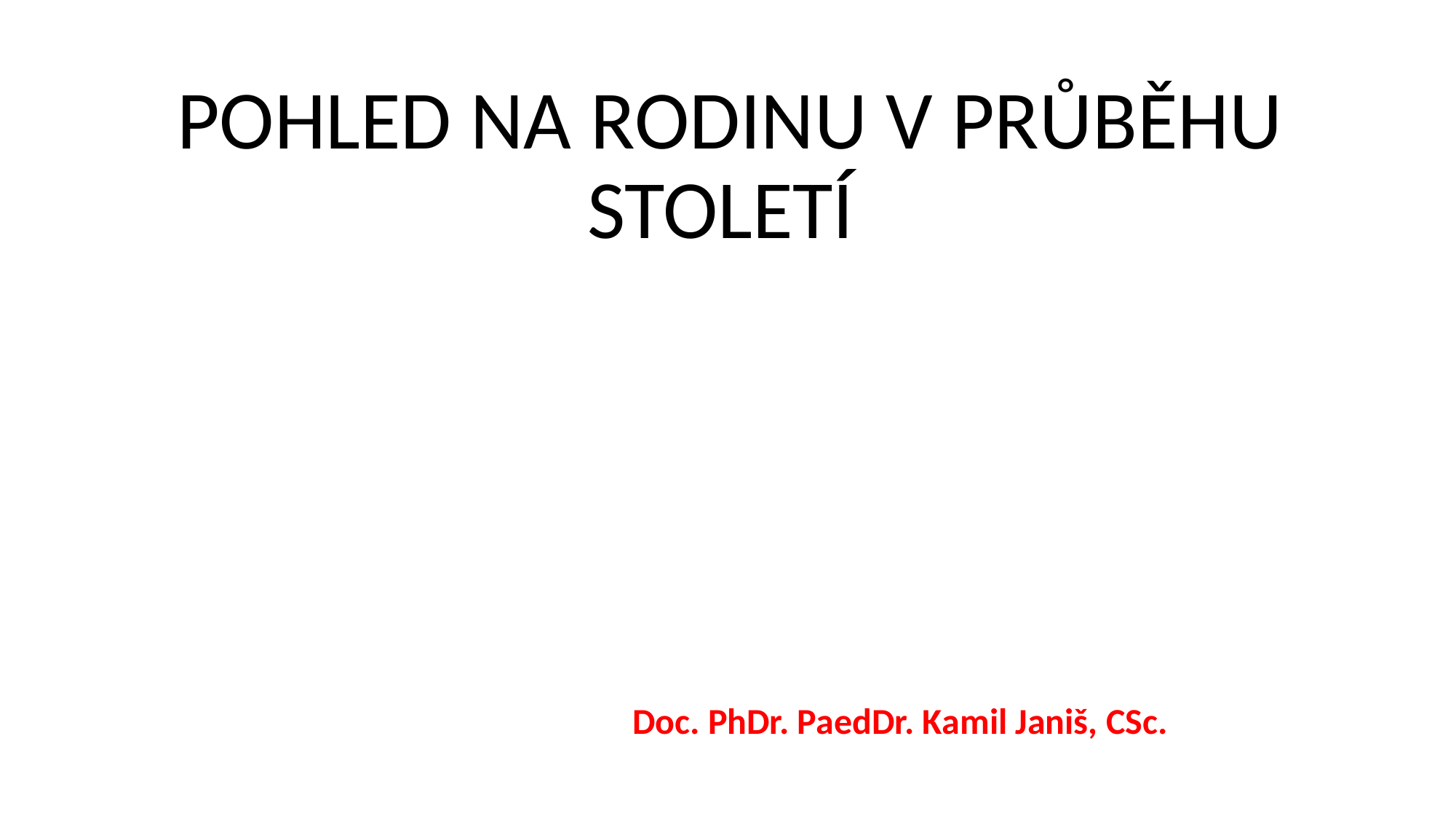

# POHLED NA RODINU V PRŮBĚHU STOLETÍ

Doc. PhDr. PaedDr. Kamil Janiš, CSc.